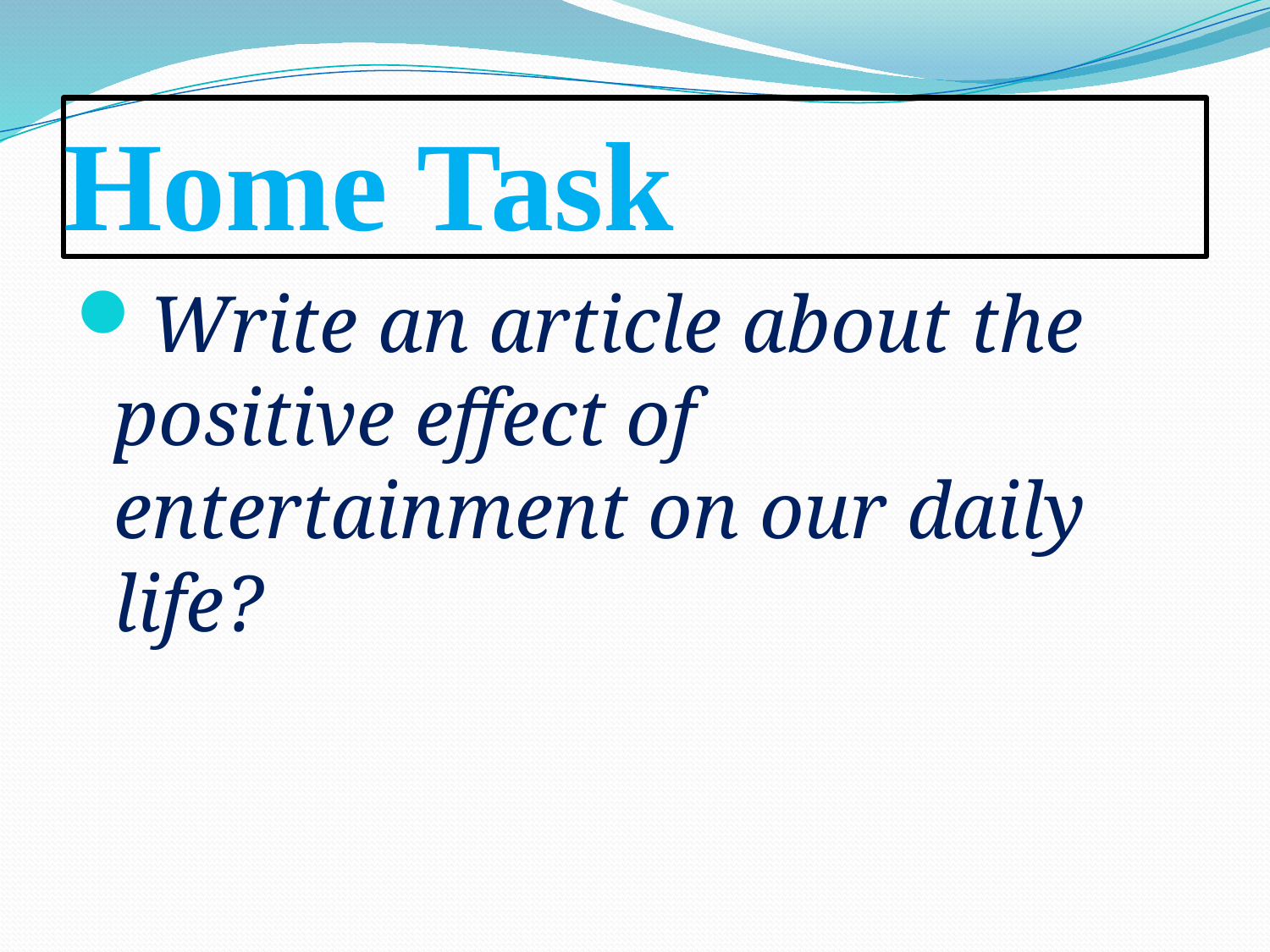

# Home Task
Write an article about the positive effect of entertainment on our daily life?